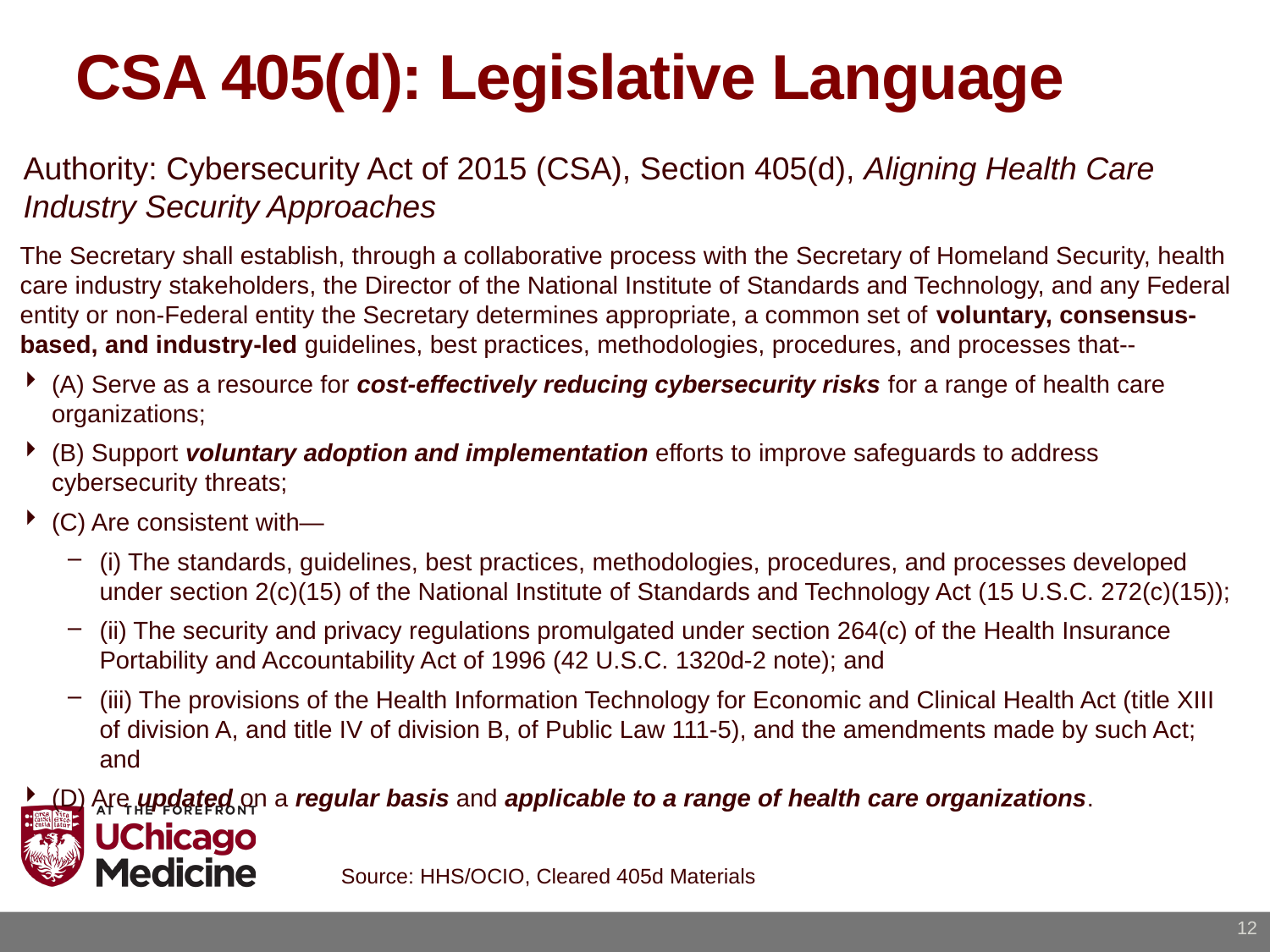

# CSA 405(d): Legislative Language

Authority: Cybersecurity Act of 2015 (CSA), Section 405(d), Aligning Health Care Industry Security Approaches
The Secretary shall establish, through a collaborative process with the Secretary of Homeland Security, health care industry stakeholders, the Director of the National Institute of Standards and Technology, and any Federal entity or non-Federal entity the Secretary determines appropriate, a common set of voluntary, consensus-based, and industry-led guidelines, best practices, methodologies, procedures, and processes that--
(A) Serve as a resource for cost-effectively reducing cybersecurity risks for a range of health care organizations;
(B) Support voluntary adoption and implementation efforts to improve safeguards to address cybersecurity threats;
(C) Are consistent with—
(i) The standards, guidelines, best practices, methodologies, procedures, and processes developed under section 2(c)(15) of the National Institute of Standards and Technology Act (15 U.S.C. 272(c)(15));
(ii) The security and privacy regulations promulgated under section 264(c) of the Health Insurance Portability and Accountability Act of 1996 (42 U.S.C. 1320d-2 note); and
(iii) The provisions of the Health Information Technology for Economic and Clinical Health Act (title XIII of division A, and title IV of division B, of Public Law 111-5), and the amendments made by such Act; and
(D) Are updated on a regular basis and applicable to a range of health care organizations.

Source: HHS/OCIO, Cleared 405d Materials
12